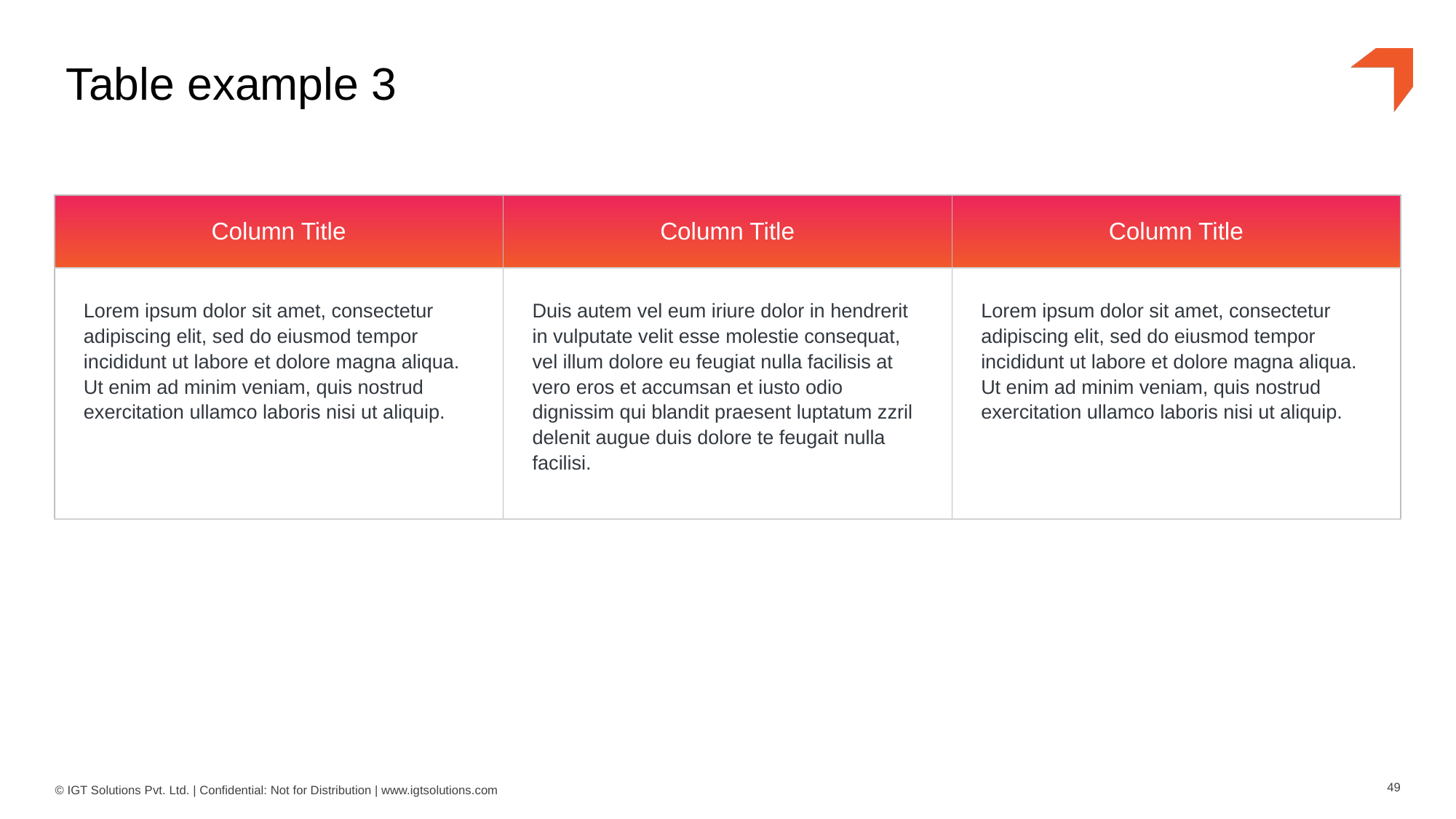

# Table example 3
| Column Title | Column Title | Column Title |
| --- | --- | --- |
| Lorem ipsum dolor sit amet, consectetur adipiscing elit, sed do eiusmod tempor incididunt ut labore et dolore magna aliqua. Ut enim ad minim veniam, quis nostrud exercitation ullamco laboris nisi ut aliquip. | Duis autem vel eum iriure dolor in hendrerit in vulputate velit esse molestie consequat, vel illum dolore eu feugiat nulla facilisis at vero eros et accumsan et iusto odio dignissim qui blandit praesent luptatum zzril delenit augue duis dolore te feugait nulla facilisi. | Lorem ipsum dolor sit amet, consectetur adipiscing elit, sed do eiusmod tempor incididunt ut labore et dolore magna aliqua. Ut enim ad minim veniam, quis nostrud exercitation ullamco laboris nisi ut aliquip. |